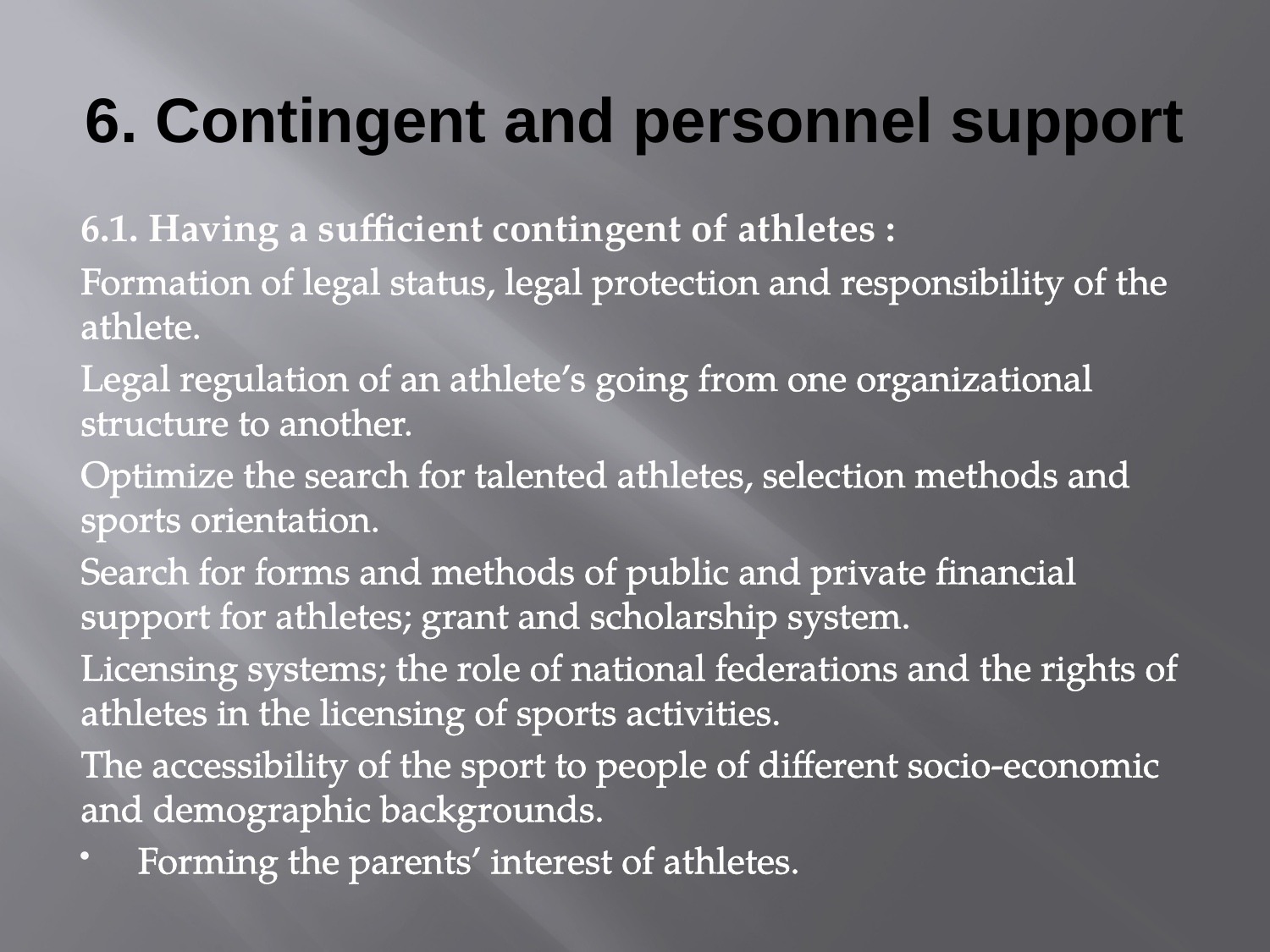

# 6. Contingent and personnel support
6.1. Having a sufficient contingent of athletes :
Formation of legal status, legal protection and responsibility of the athlete.
Legal regulation of an athlete’s going from one organizational structure to another.
Optimize the search for talented athletes, selection methods and sports orientation.
Search for forms and methods of public and private financial support for athletes; grant and scholarship system.
Licensing systems; the role of national federations and the rights of athletes in the licensing of sports activities.
The accessibility of the sport to people of different socio-economic and demographic backgrounds.
Forming the parents’ interest of athletes.